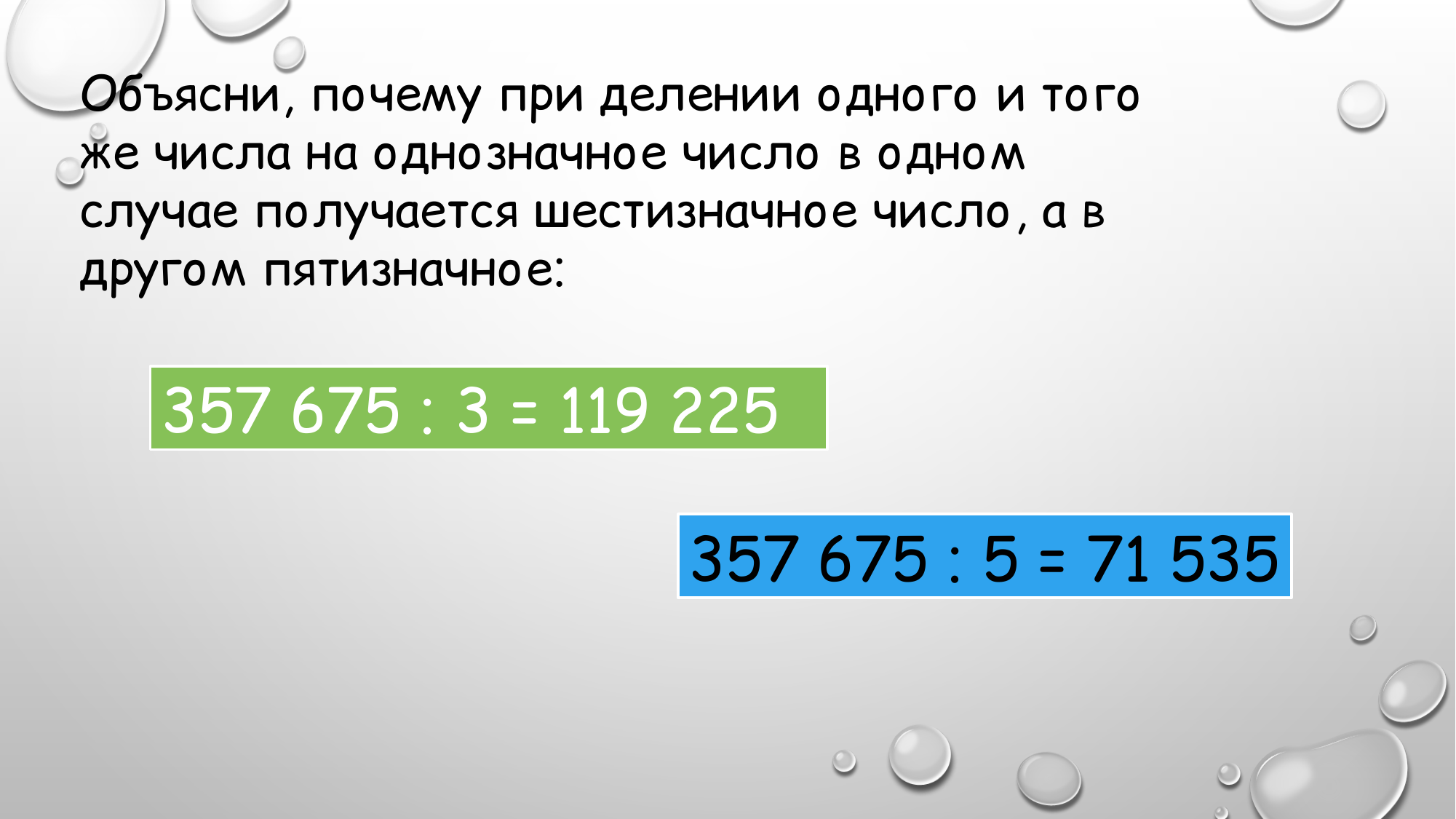

Объясни, почему при делении одного и того же числа на однозначное число в одном случае получается шестизначное число, а в другом пятизначное:
357 675 : 3 = 119 225
357 675 : 5 = 71 535